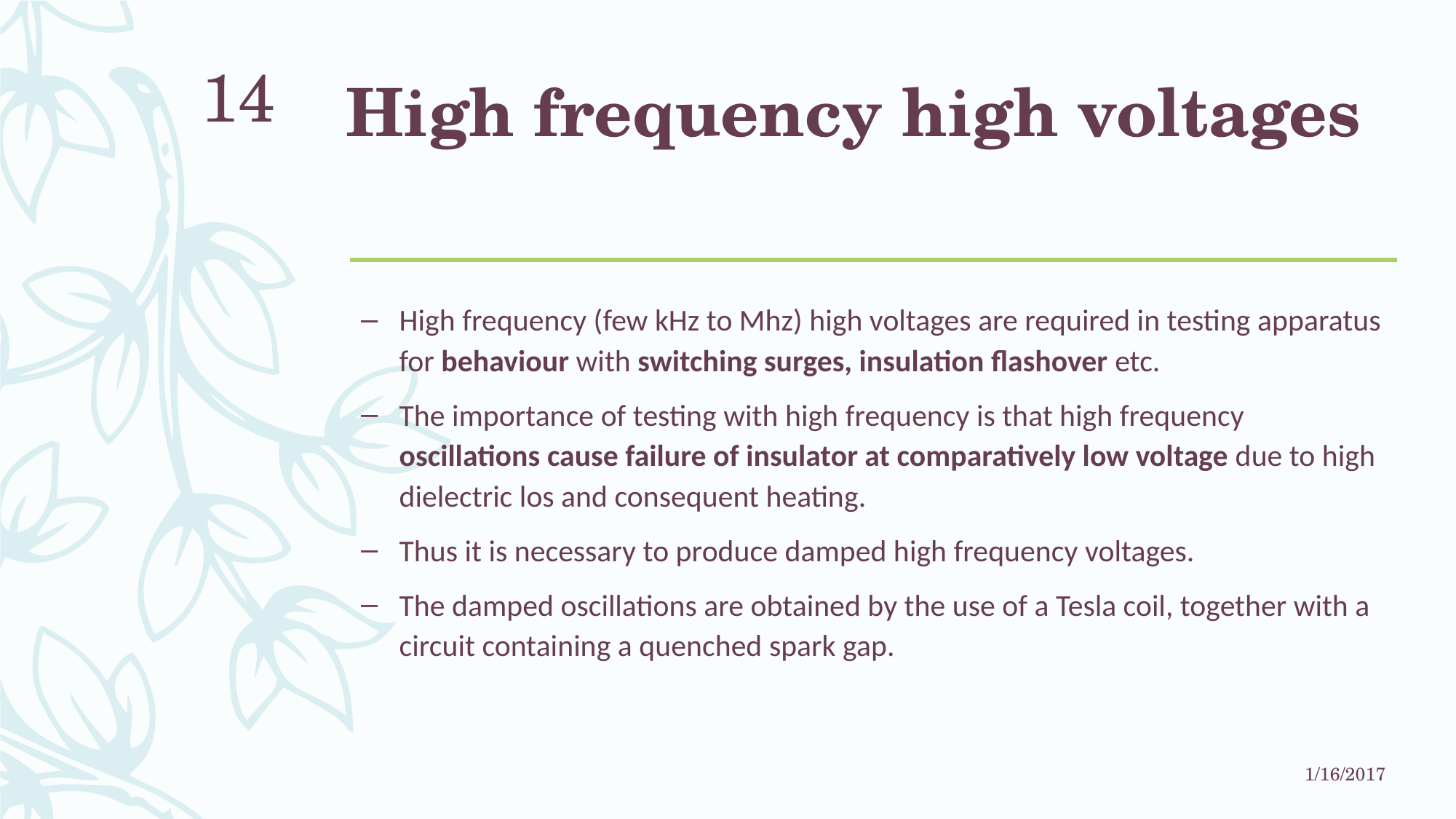

# High frequency high voltages
14
High frequency (few kHz to Mhz) high voltages are required in testing apparatus for behaviour with switching surges, insulation flashover etc.
The importance of testing with high frequency is that high frequency oscillations cause failure of insulator at comparatively low voltage due to high dielectric los and consequent heating.
Thus it is necessary to produce damped high frequency voltages.
The damped oscillations are obtained by the use of a Tesla coil, together with a circuit containing a quenched spark gap.
1/16/2017